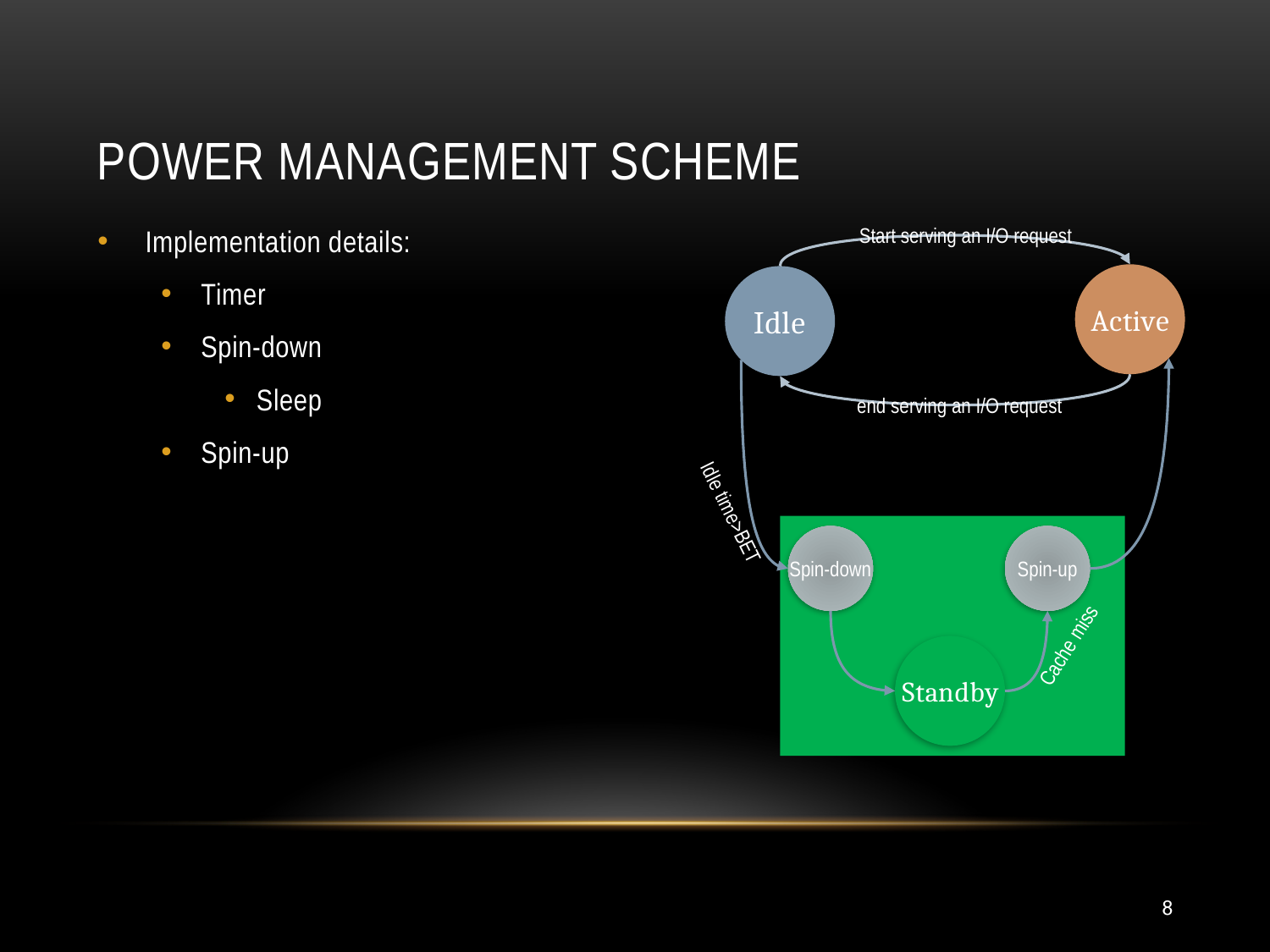

# Power management scheme
Implementation details:
Timer
Spin-down
Sleep
Spin-up

Start serving an I/O request
Active
Idle
end serving an I/O request
Idle time>BET

Spin-down
Spin-up
Cache miss
Standby
8